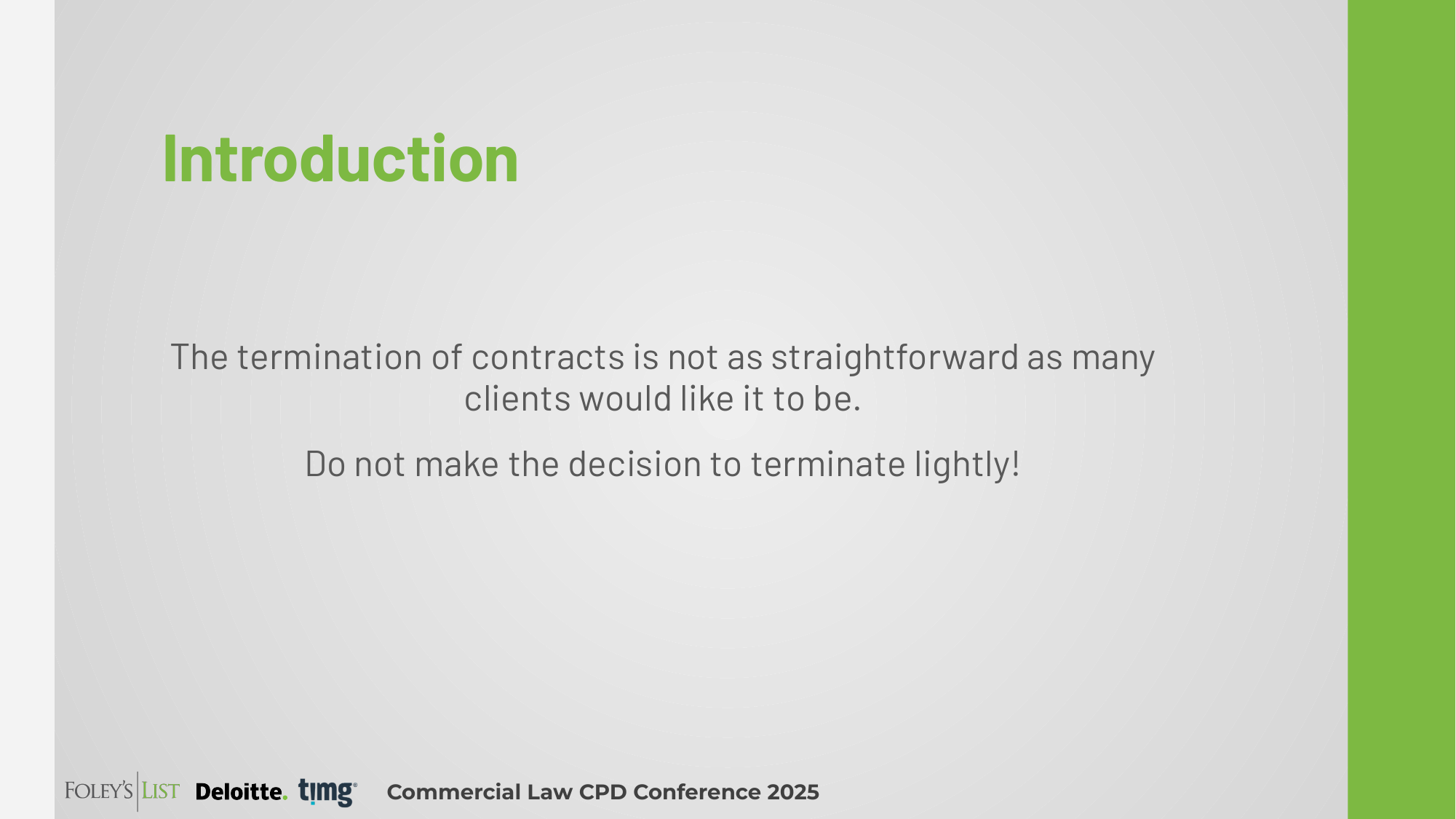

# Introduction

The termination of contracts is not as straightforward as many clients would like it to be.
Do not make the decision to terminate lightly!